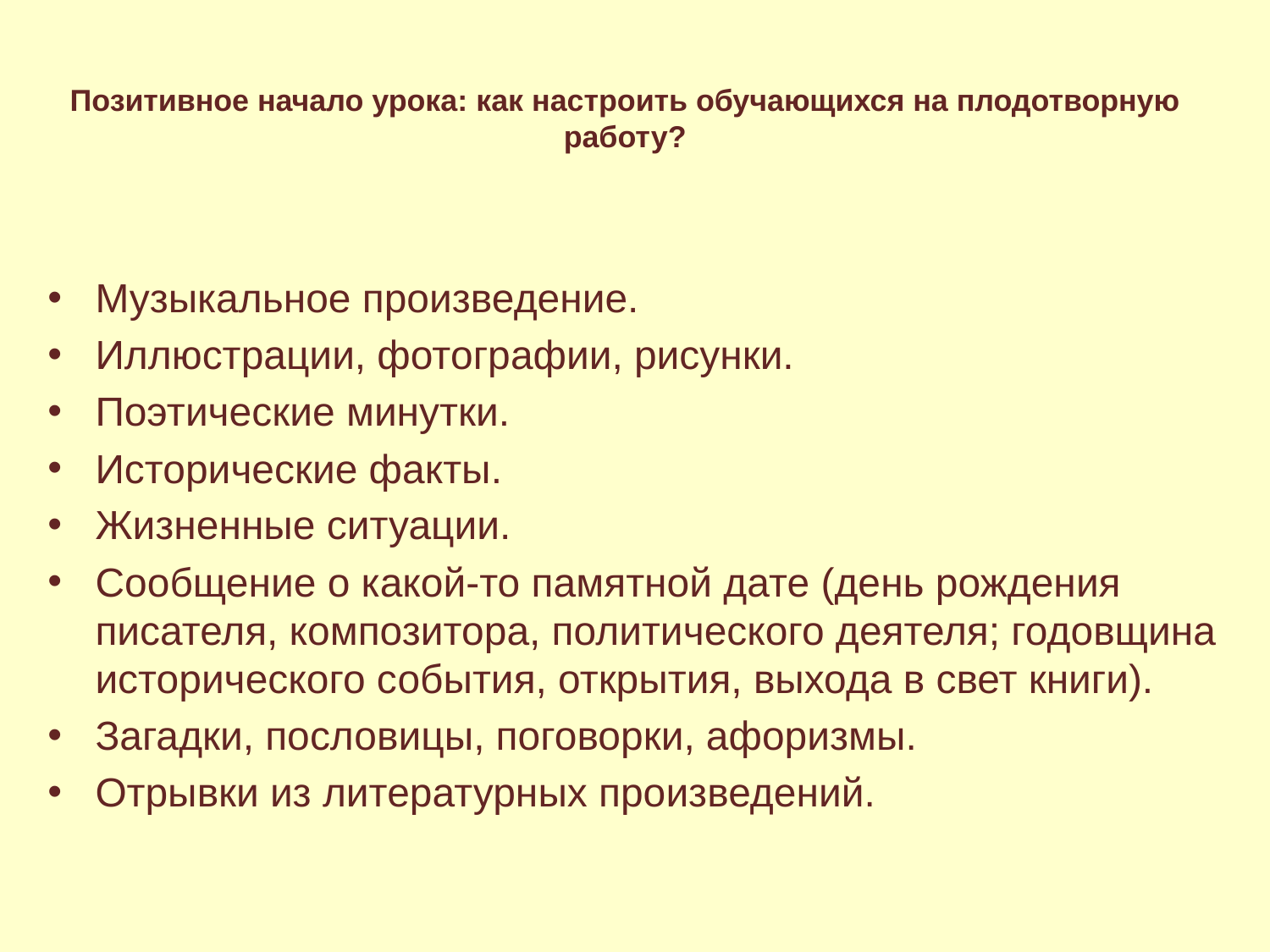

# Позитивное начало урока: как настроить обучающихся на плодотворную работу?
Музыкальное произведение.
Иллюстрации, фотографии, рисунки.
Поэтические минутки.
Исторические факты.
Жизненные ситуации.
Сообщение о какой-то памятной дате (день рождения писателя, композитора, политического деятеля; годовщина исторического события, открытия, выхода в свет книги).
Загадки, пословицы, поговорки, афоризмы.
Отрывки из литературных произведений.